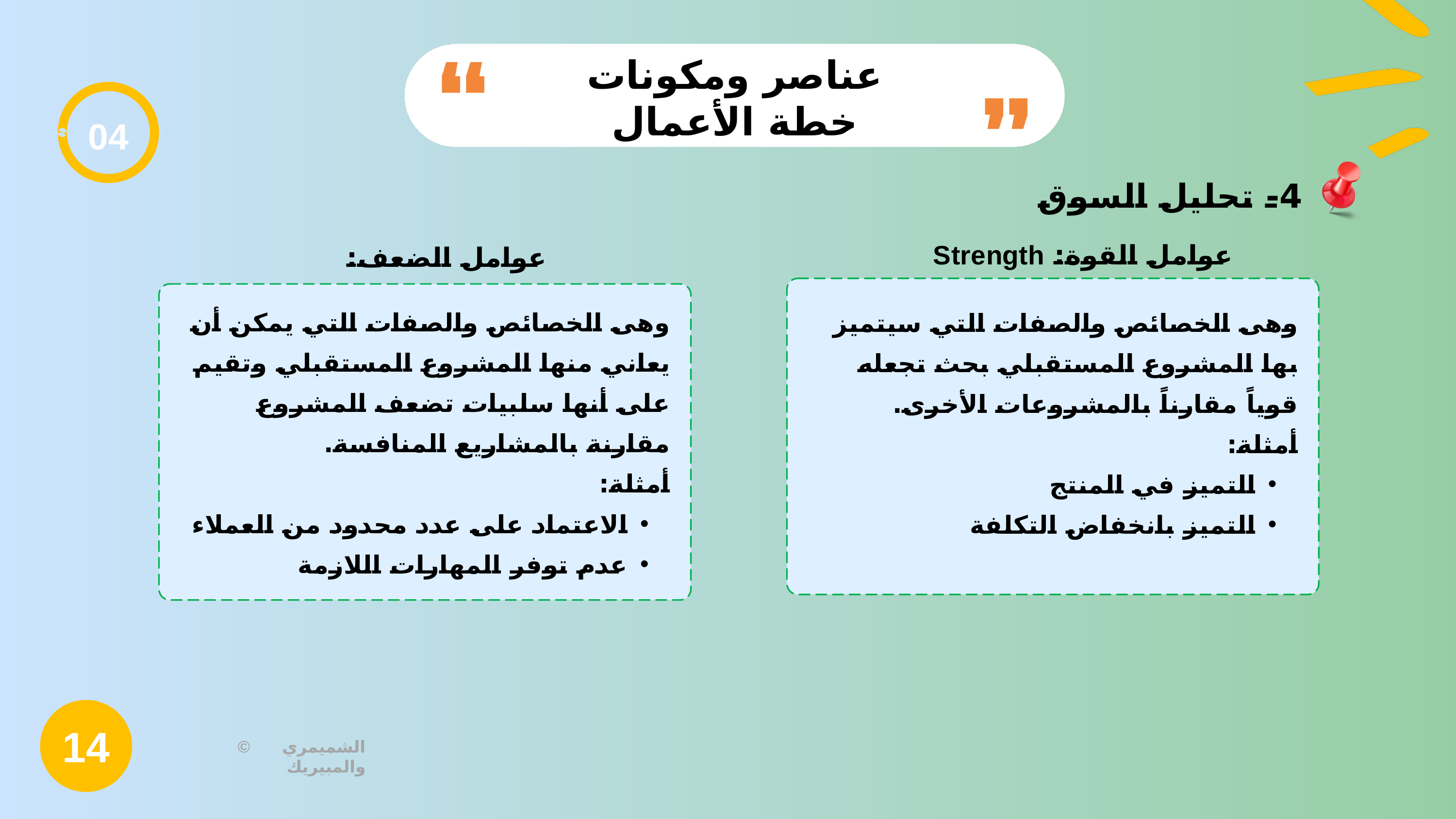

عناصر ومكونات خطة الأعمال

04
4- تحليل السوق

عوامل القوة: Strength
عوامل الضعف: Weaknesses

وهى الخصائص والصفات التي يمكن أن يعاني منها المشروع المستقبلي وتقيم على أنها سلبيات تضعف المشروع مقارنة بالمشاريع المنافسة.
أمثلة:
الاعتماد على عدد محدود من العملاء
عدم توفر المهارات اللازمة
وهى الخصائص والصفات التي سيتميز بها المشروع المستقبلي بحث تجعله قوياً مقارناً بالمشروعات الأخرى.
أمثلة:
التميز في المنتج
التميز بانخفاض التكلفة

14
©       الشميمري والمبيريك